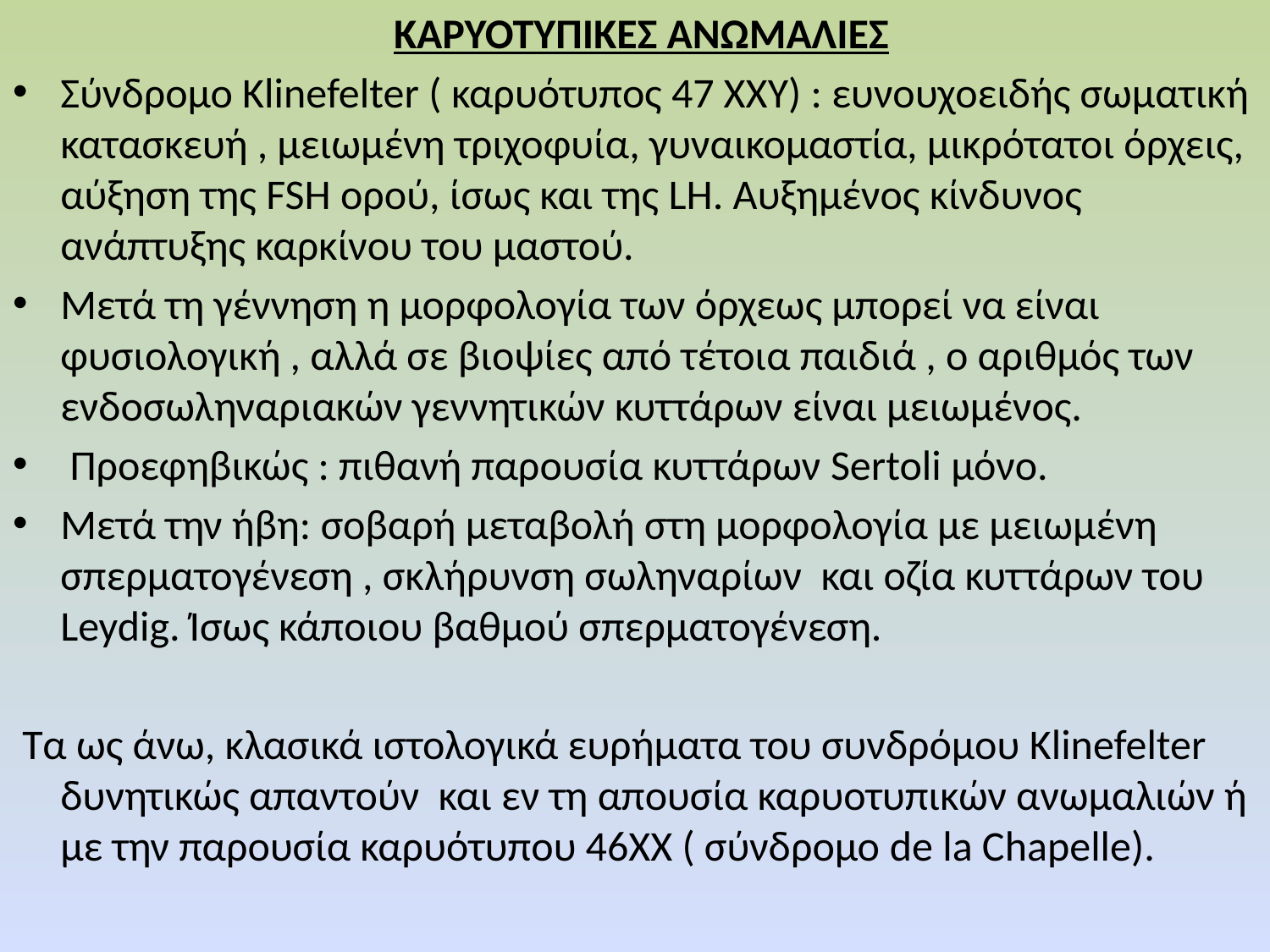

ΚΑΡΥΟΤΥΠΙΚΕΣ ΑΝΩΜΑΛΙΕΣ
Σύνδρομο Klinefelter ( καρυότυπος 47 ΧΧY) : ευνουχοειδής σωματική κατασκευή , μειωμένη τριχοφυία, γυναικομαστία, μικρότατοι όρχεις, αύξηση της FSH ορού, ίσως και της LH. Αυξημένος κίνδυνος ανάπτυξης καρκίνου του μαστού.
Μετά τη γέννηση η μορφολογία των όρχεως μπορεί να είναι φυσιολογική , αλλά σε βιοψίες από τέτοια παιδιά , ο αριθμός των ενδοσωληναριακών γεννητικών κυττάρων είναι μειωμένος.
 Προεφηβικώς : πιθανή παρουσία κυττάρων Sertoli μόνο.
Μετά την ήβη: σοβαρή μεταβολή στη μορφολογία με μειωμένη σπερματογένεση , σκλήρυνση σωληναρίων  και οζία κυττάρων του Leydig. Ίσως κάποιου βαθμού σπερματογένεση.

 Τα ως άνω, κλασικά ιστολογικά ευρήματα του συνδρόμου Klinefelter δυνητικώς απαντούν  και εν τη απουσία καρυοτυπικών ανωμαλιών ή με την παρουσία καρυότυπου 46ΧΧ ( σύνδρομο de la Chapelle).